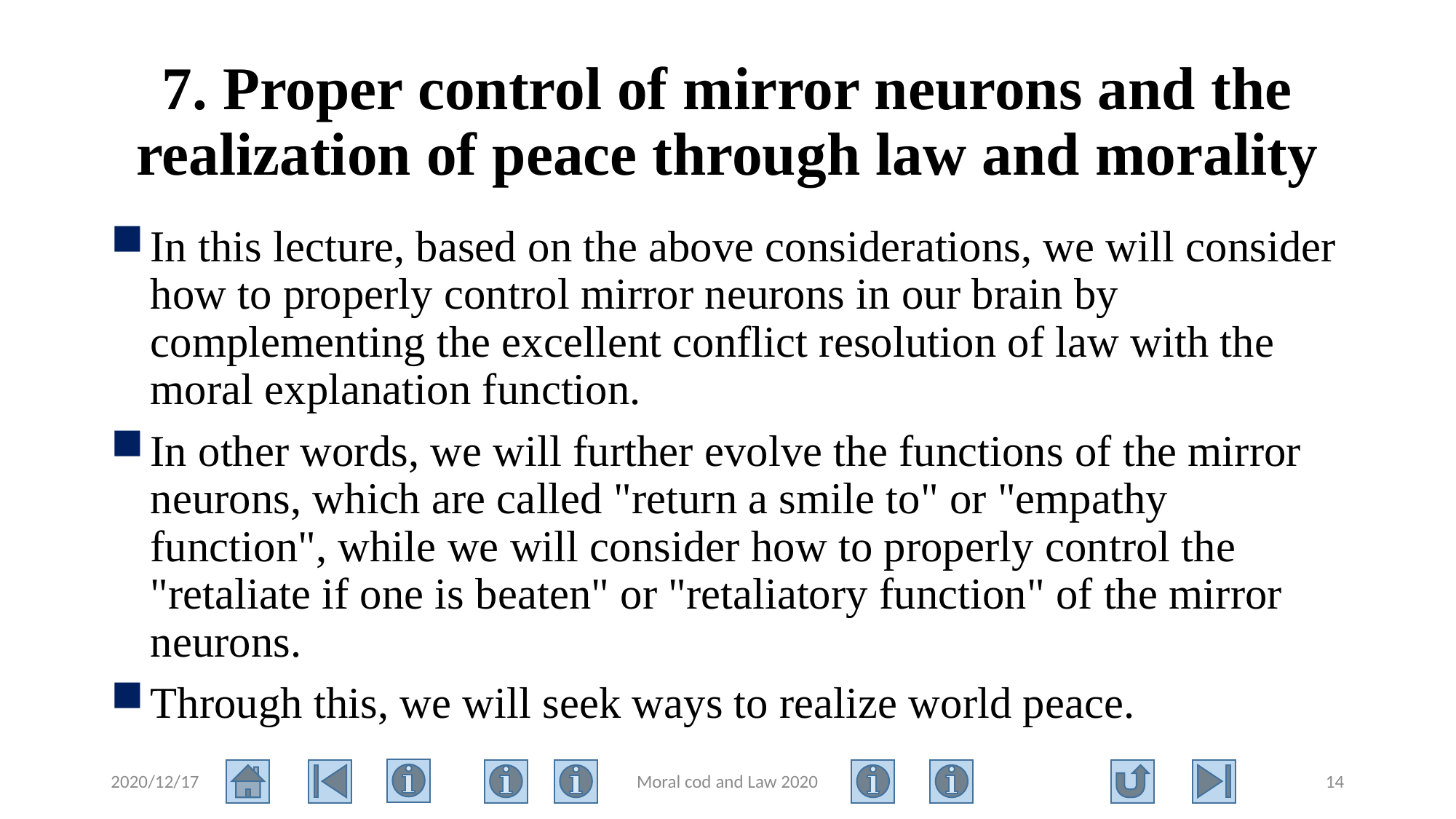

# 7. Proper control of mirror neurons and the realization of peace through law and morality
In this lecture, based on the above considerations, we will consider how to properly control mirror neurons in our brain by complementing the excellent conflict resolution of law with the moral explanation function.
In other words, we will further evolve the functions of the mirror neurons, which are called "return a smile to" or "empathy function", while we will consider how to properly control the "retaliate if one is beaten" or "retaliatory function" of the mirror neurons.
Through this, we will seek ways to realize world peace.
2020/12/17
Moral cod and Law 2020
14